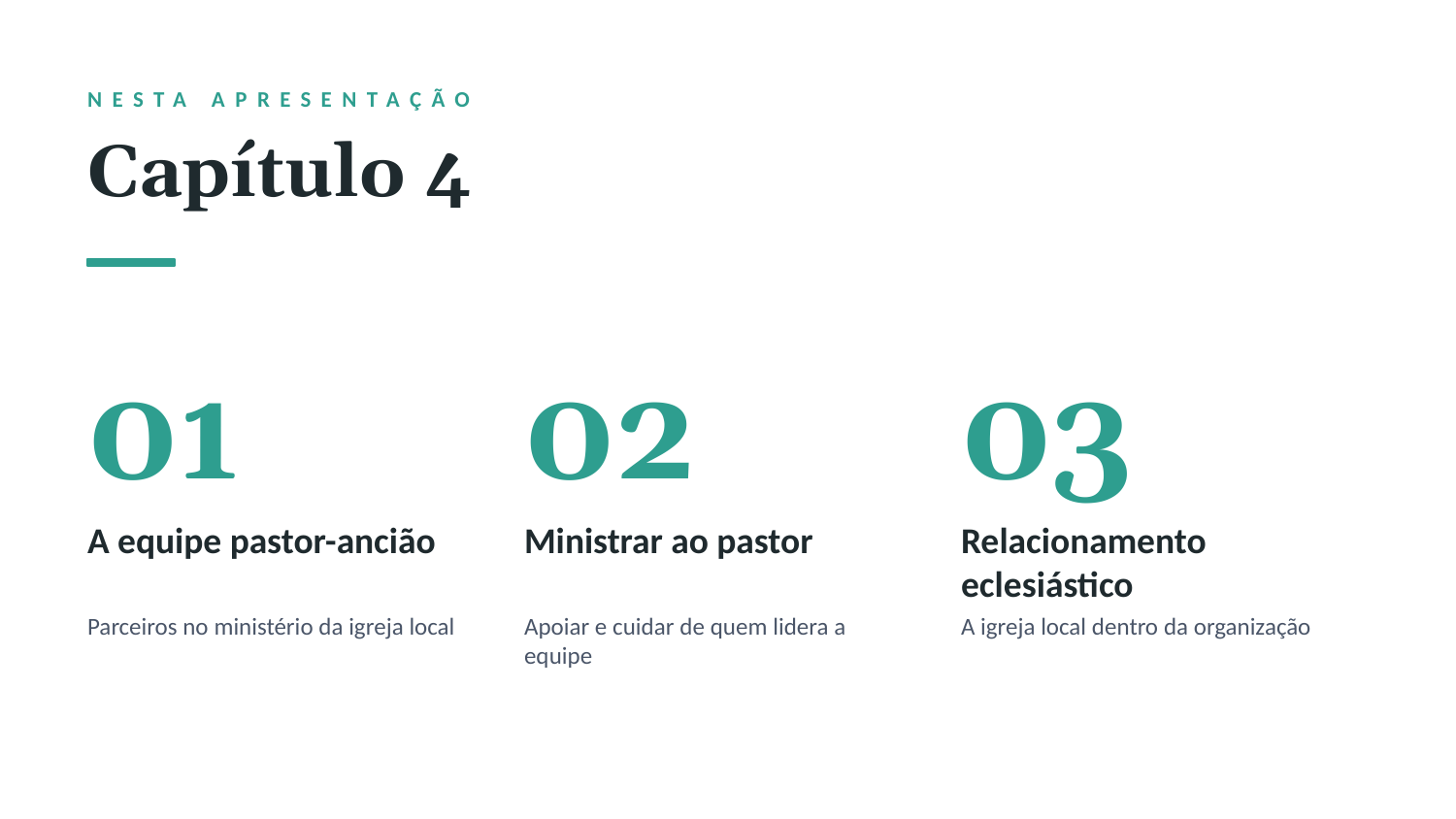

NESTA APRESENTAÇÃO
Capítulo 4

01
02
03
A equipe pastor-ancião
Ministrar ao pastor
Relacionamento eclesiástico
Parceiros no ministério da igreja local
Apoiar e cuidar de quem lidera a equipe
A igreja local dentro da organização